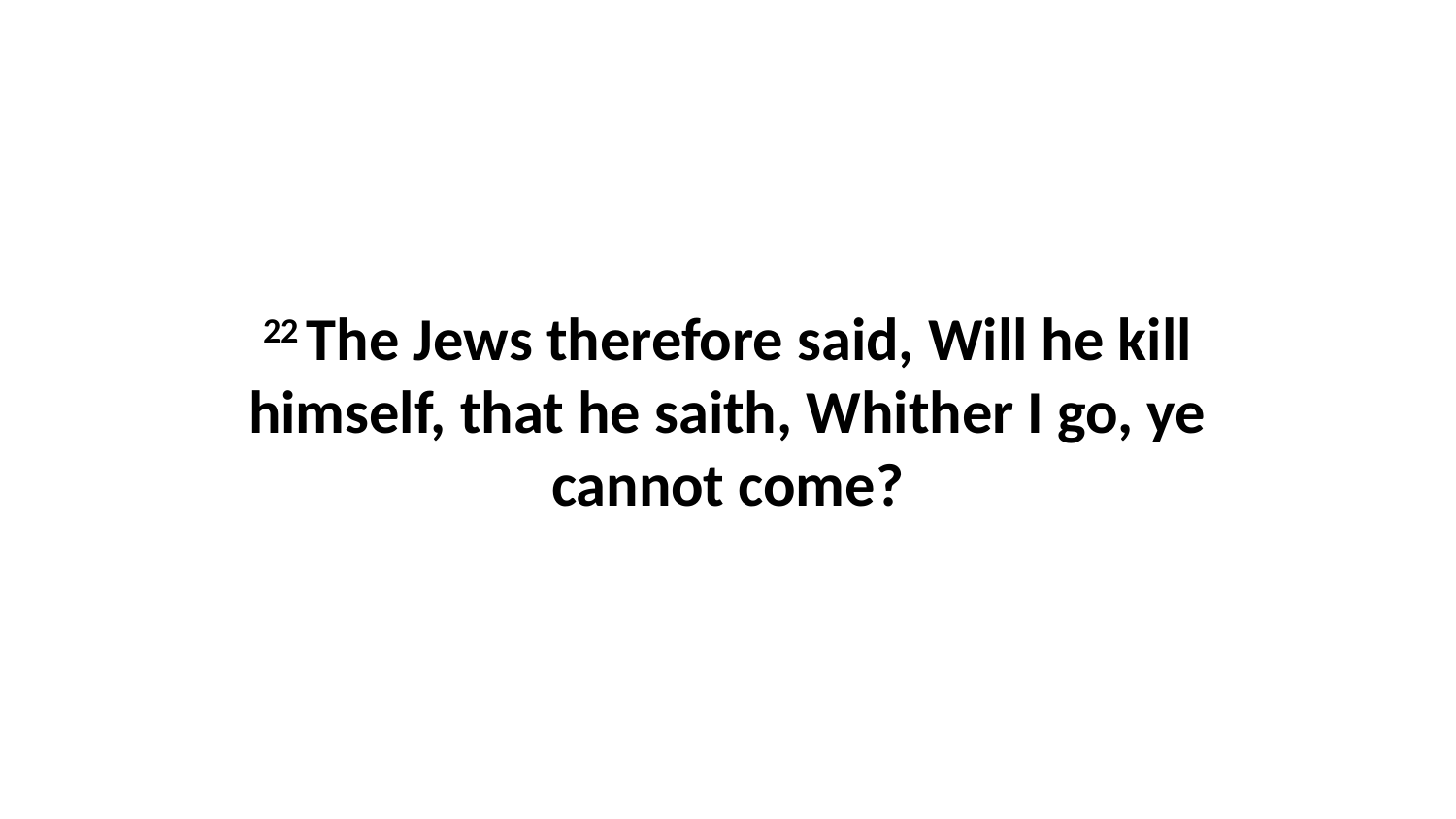

22 The Jews therefore said, Will he kill himself, that he saith, Whither I go, ye cannot come?